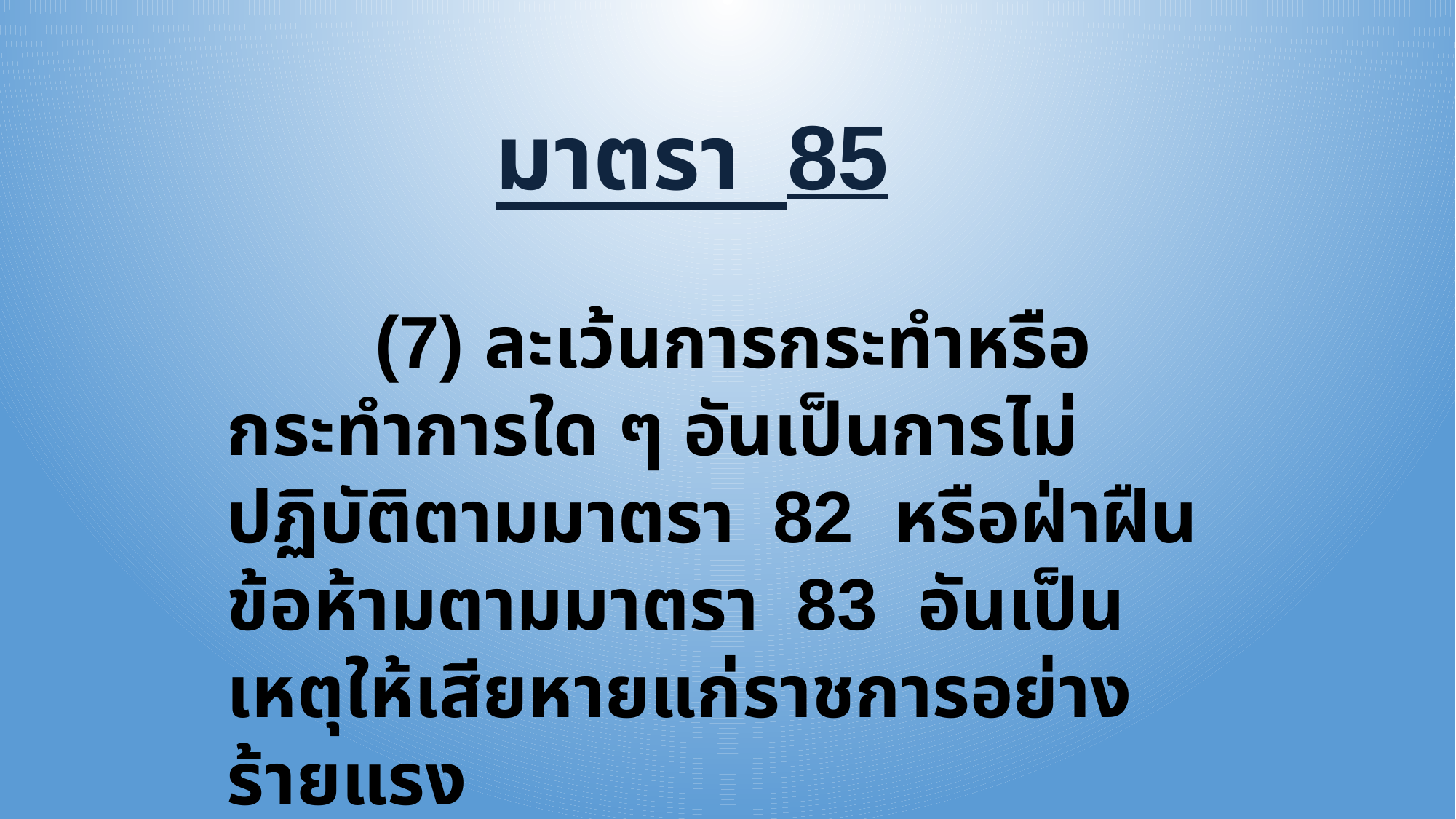

มาตรา  85

        (7) ละเว้นการกระทำหรือกระทำการใด ๆ อันเป็นการไม่ปฏิบัติตามมาตรา  82  หรือฝ่าฝืนข้อห้ามตามมาตรา  83  อันเป็นเหตุให้เสียหายแก่ราชการอย่างร้ายแรง